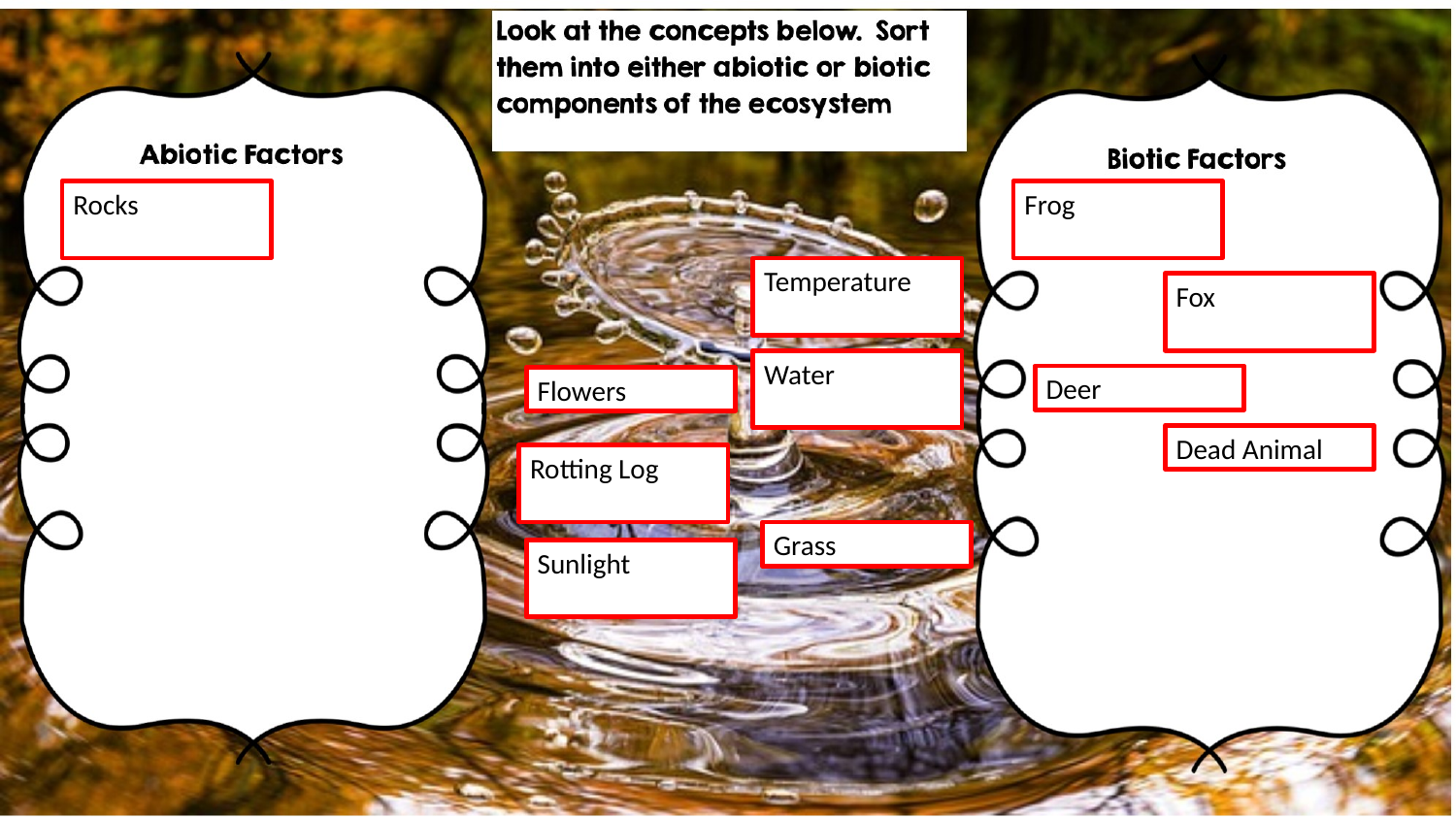

Rocks
Frog
Temperature
Fox
Water
Deer
Flowers
Dead Animal
Rotting Log
Grass
Sunlight